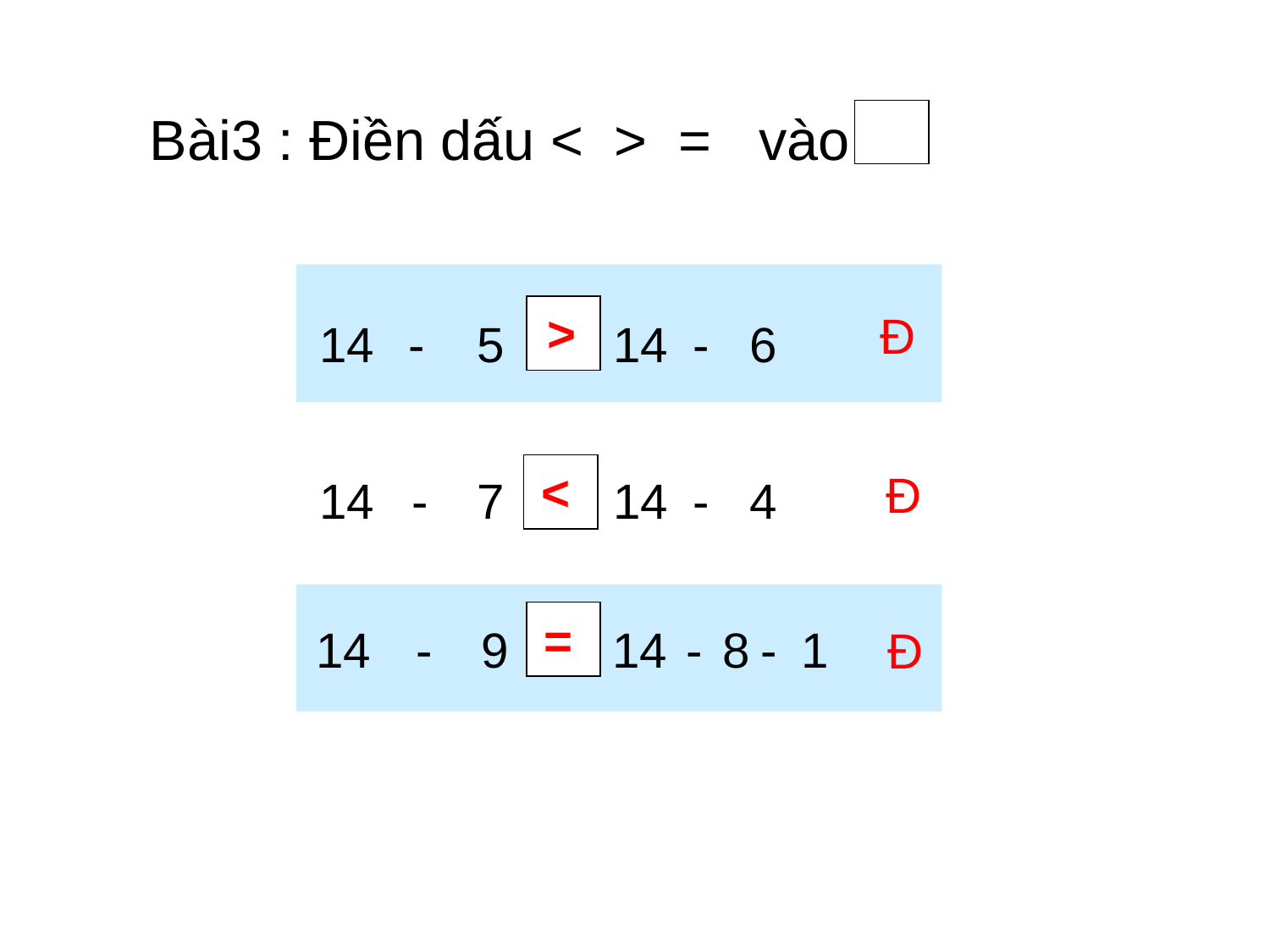

# Bài3 : Điền dấu <  >  =   vào

14
-
5

14
-
6

14
-
7

14
-
4

14
-
9

14
-
8
-
1
>
Đ
Đ
Đ

<

=